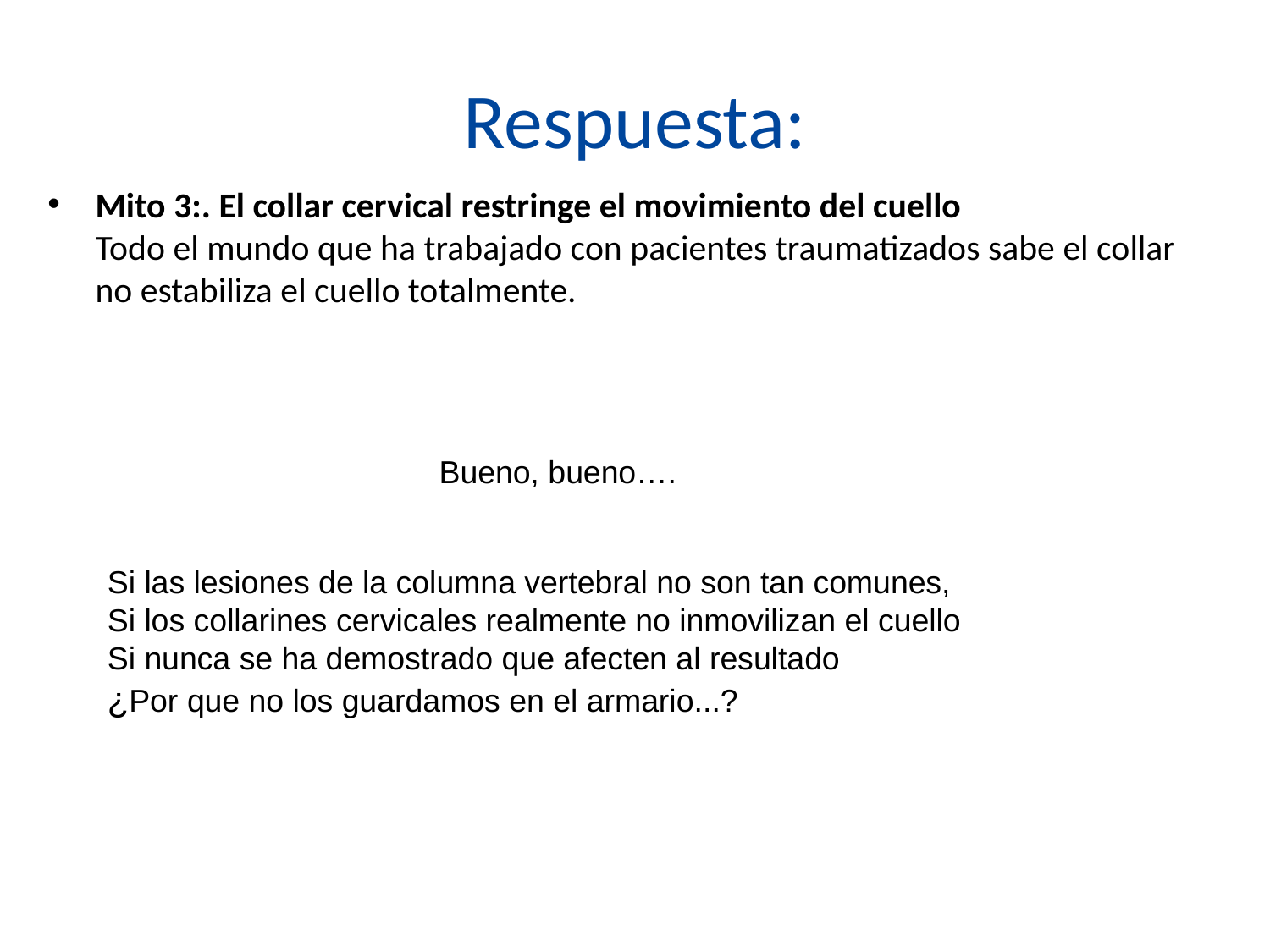

# Respuesta:
Mito 3:. El collar cervical restringe el movimiento del cuello
Todo el mundo que ha trabajado con pacientes traumatizados sabe el collar no estabiliza el cuello totalmente.
Bueno, bueno….
Si las lesiones de la columna vertebral no son tan comunes,
Si los collarines cervicales realmente no inmovilizan el cuello
Si nunca se ha demostrado que afecten al resultado
¿Por que no los guardamos en el armario...?